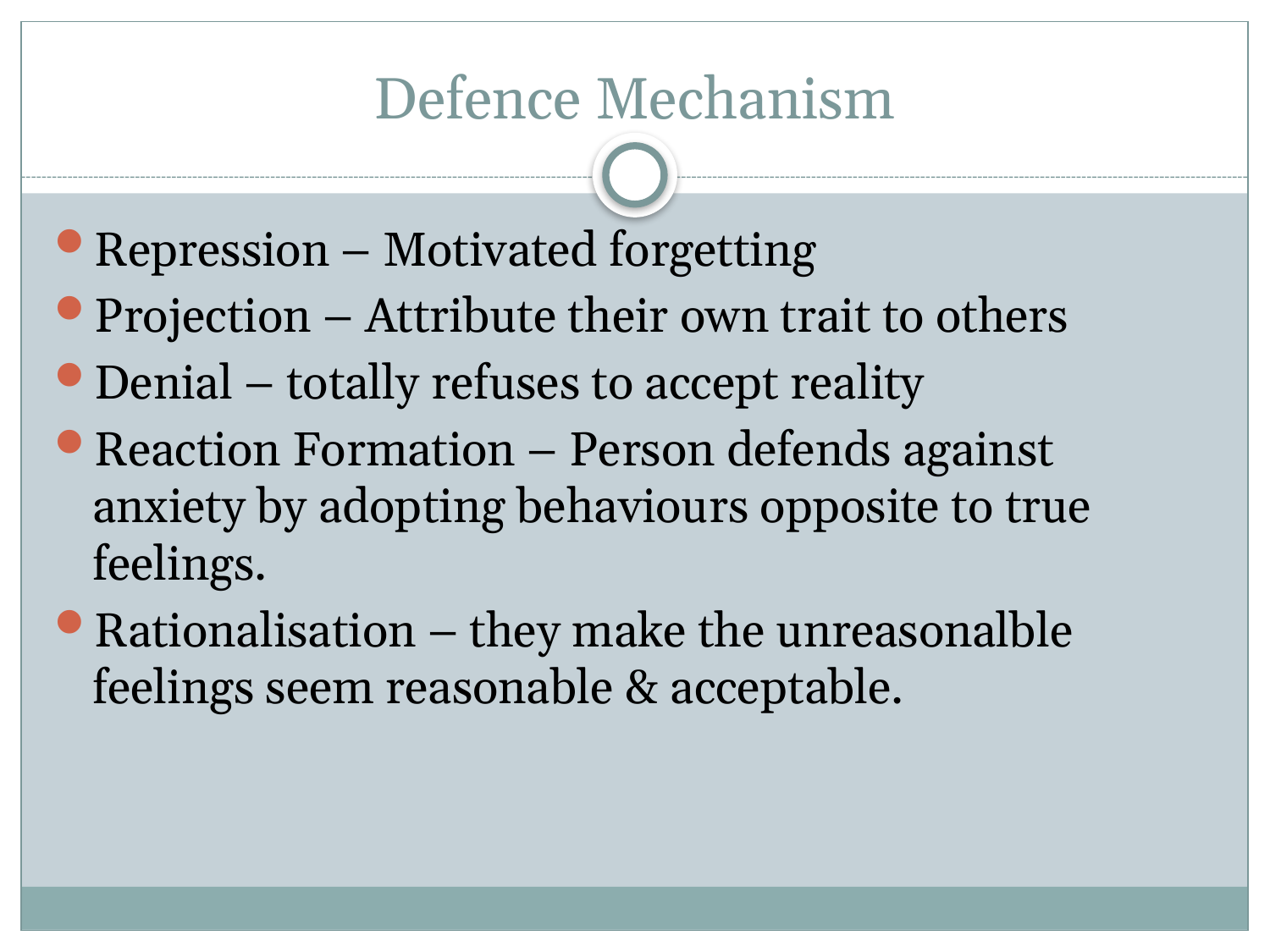

# Defence Mechanism
Repression – Motivated forgetting
Projection – Attribute their own trait to others
Denial – totally refuses to accept reality
Reaction Formation – Person defends against anxiety by adopting behaviours opposite to true feelings.
Rationalisation – they make the unreasonalble feelings seem reasonable & acceptable.